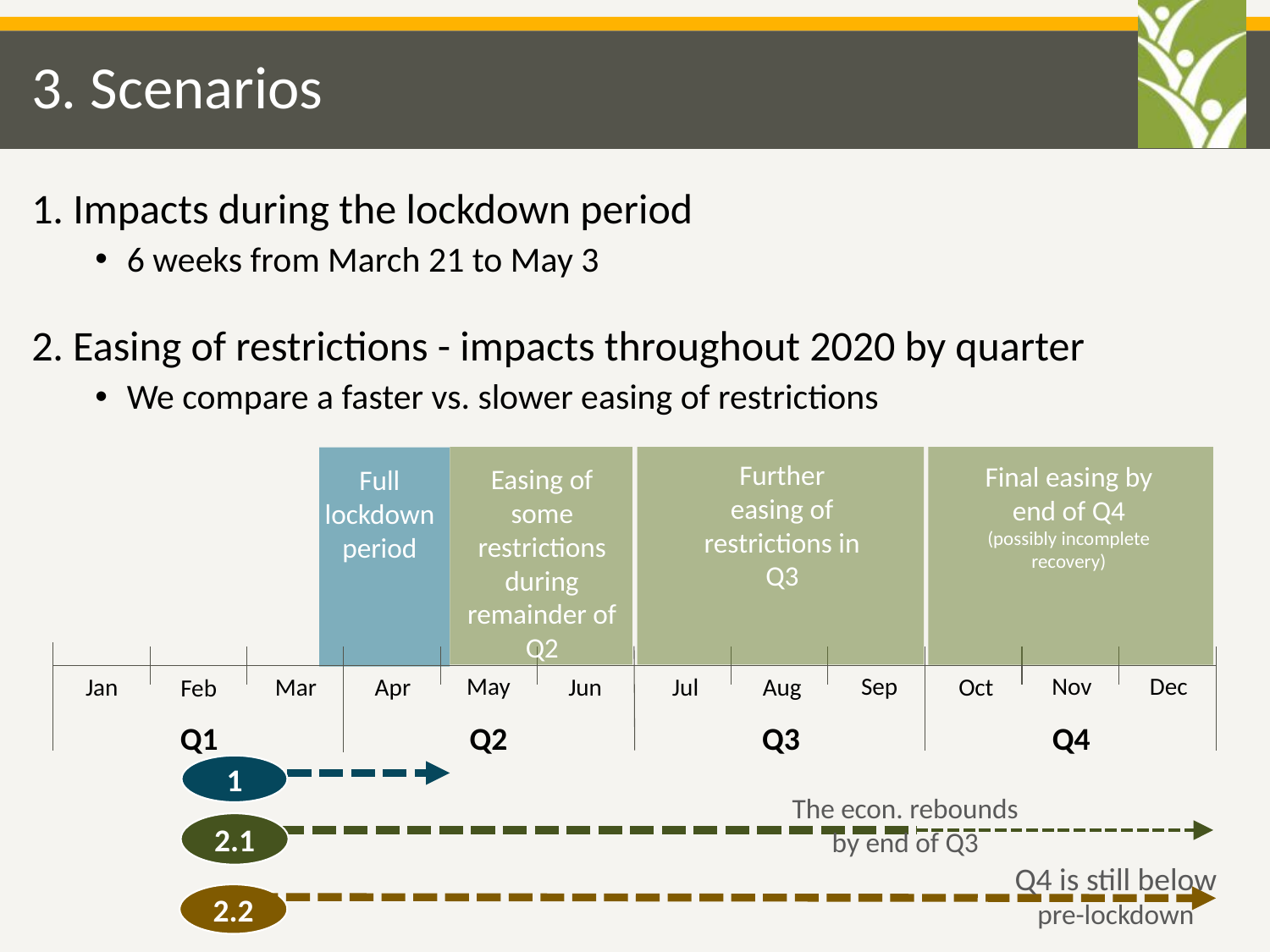

# 3. Scenarios
1. Impacts during the lockdown period
6 weeks from March 21 to May 3

2. Easing of restrictions - impacts throughout 2020 by quarter
We compare a faster vs. slower easing of restrictions

Nov
Sep
Dec
May
Jul
Oct
Mar
Jun
Aug
Jan
Apr
Feb
Q1
Q3
Q4
Q2
Further easing of restrictions in Q3
Final easing by end of Q4 (possibly incomplete recovery)
Easing of some restrictions during remainder of Q2
Full lockdown period
1
The econ. rebounds by end of Q3
2.1
Q4 is still below pre-lockdown
2.2